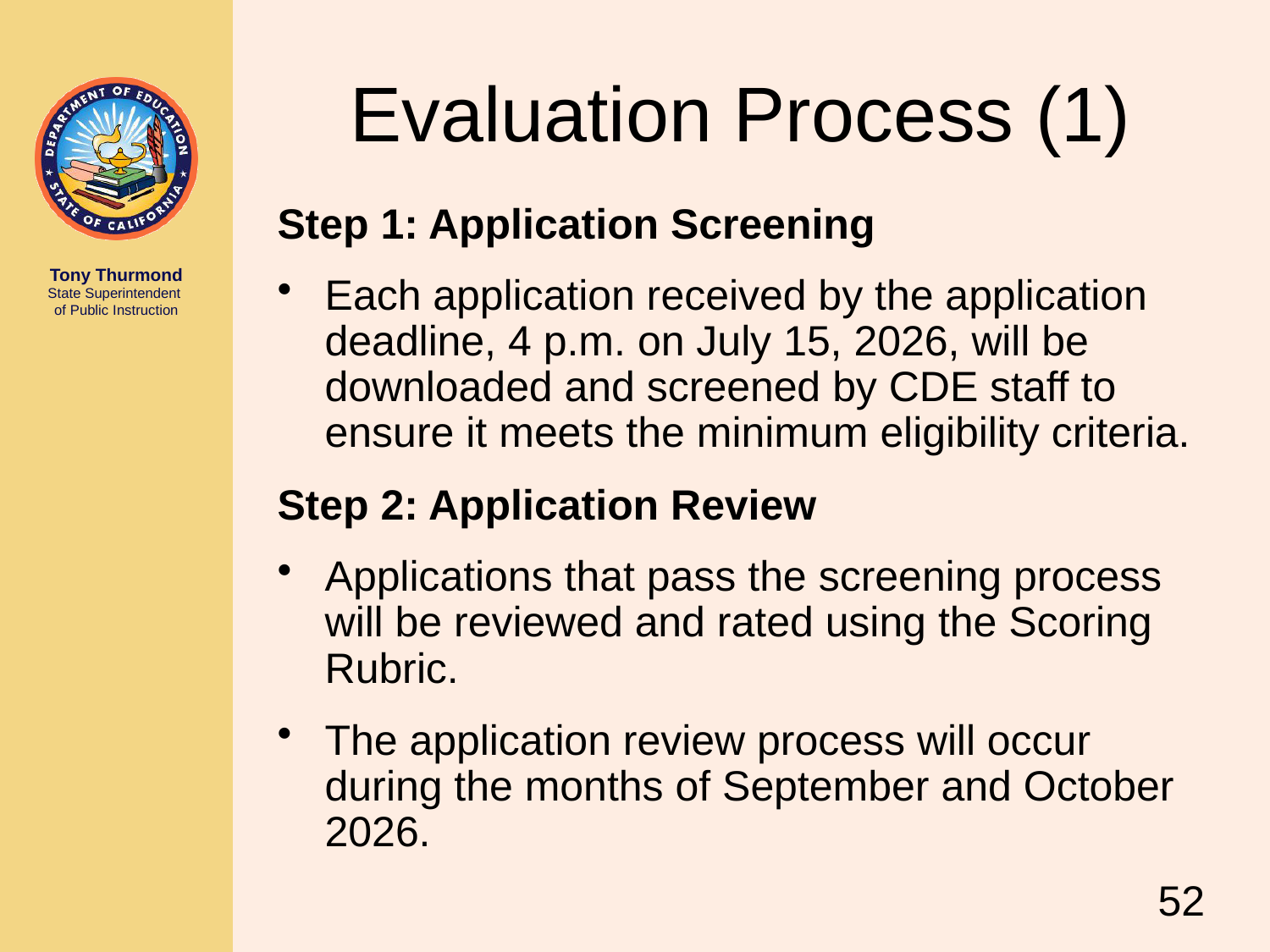

# Evaluation Process (1)
Step 1: Application Screening
Each application received by the application deadline, 4 p.m. on July 15, 2026, will be downloaded and screened by CDE staff to ensure it meets the minimum eligibility criteria.
Step 2: Application Review
Applications that pass the screening process will be reviewed and rated using the Scoring Rubric.
The application review process will occur during the months of September and October 2026.

52